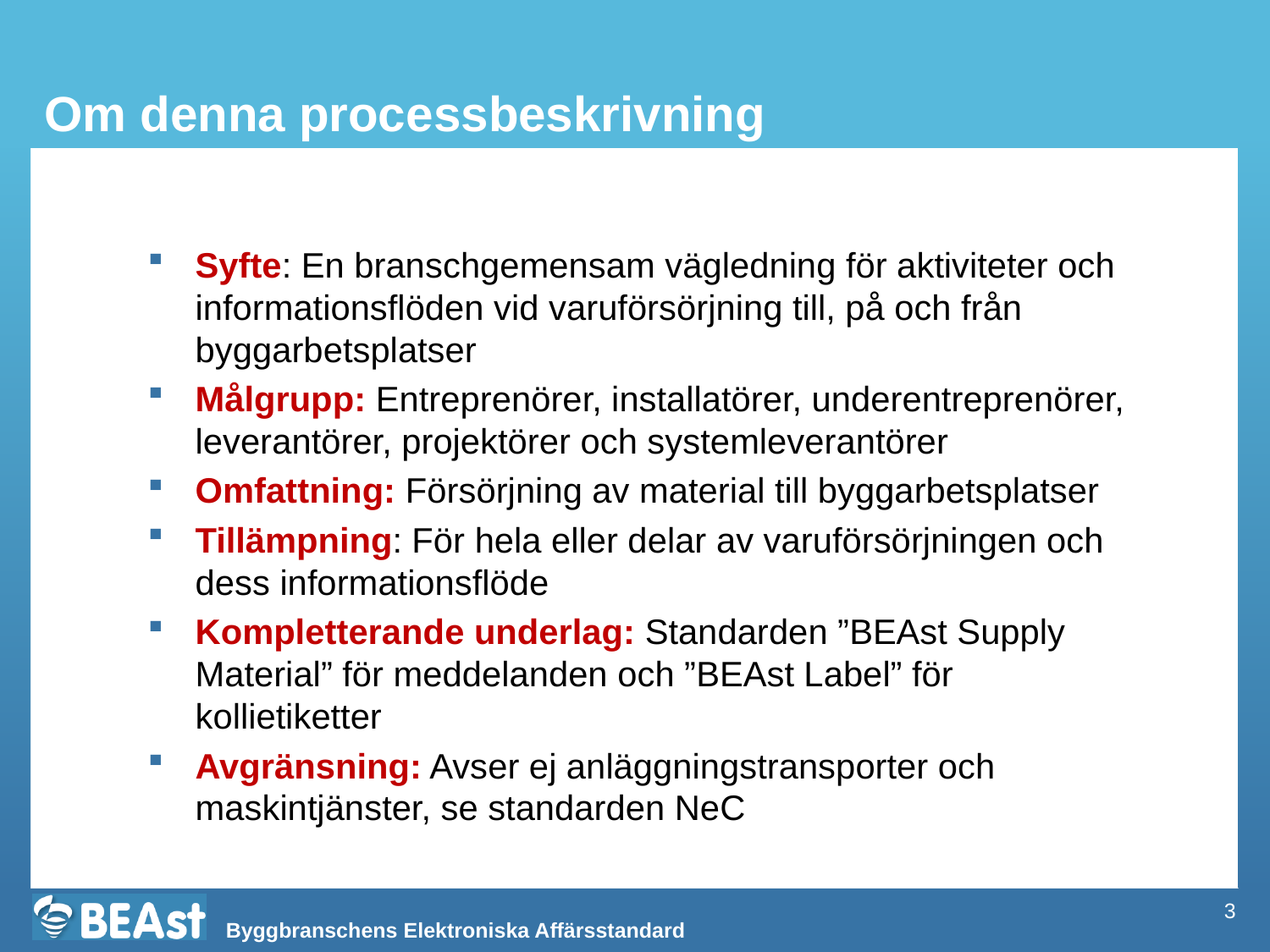

# Om denna processbeskrivning
Syfte: En branschgemensam vägledning för aktiviteter och informationsflöden vid varuförsörjning till, på och från byggarbetsplatser
Målgrupp: Entreprenörer, installatörer, underentreprenörer, leverantörer, projektörer och systemleverantörer
Omfattning: Försörjning av material till byggarbetsplatser
Tillämpning: För hela eller delar av varuförsörjningen och dess informationsflöde
Kompletterande underlag: Standarden ”BEAst Supply Material” för meddelanden och ”BEAst Label” för kollietiketter
Avgränsning: Avser ej anläggningstransporter och maskintjänster, se standarden NeC
3